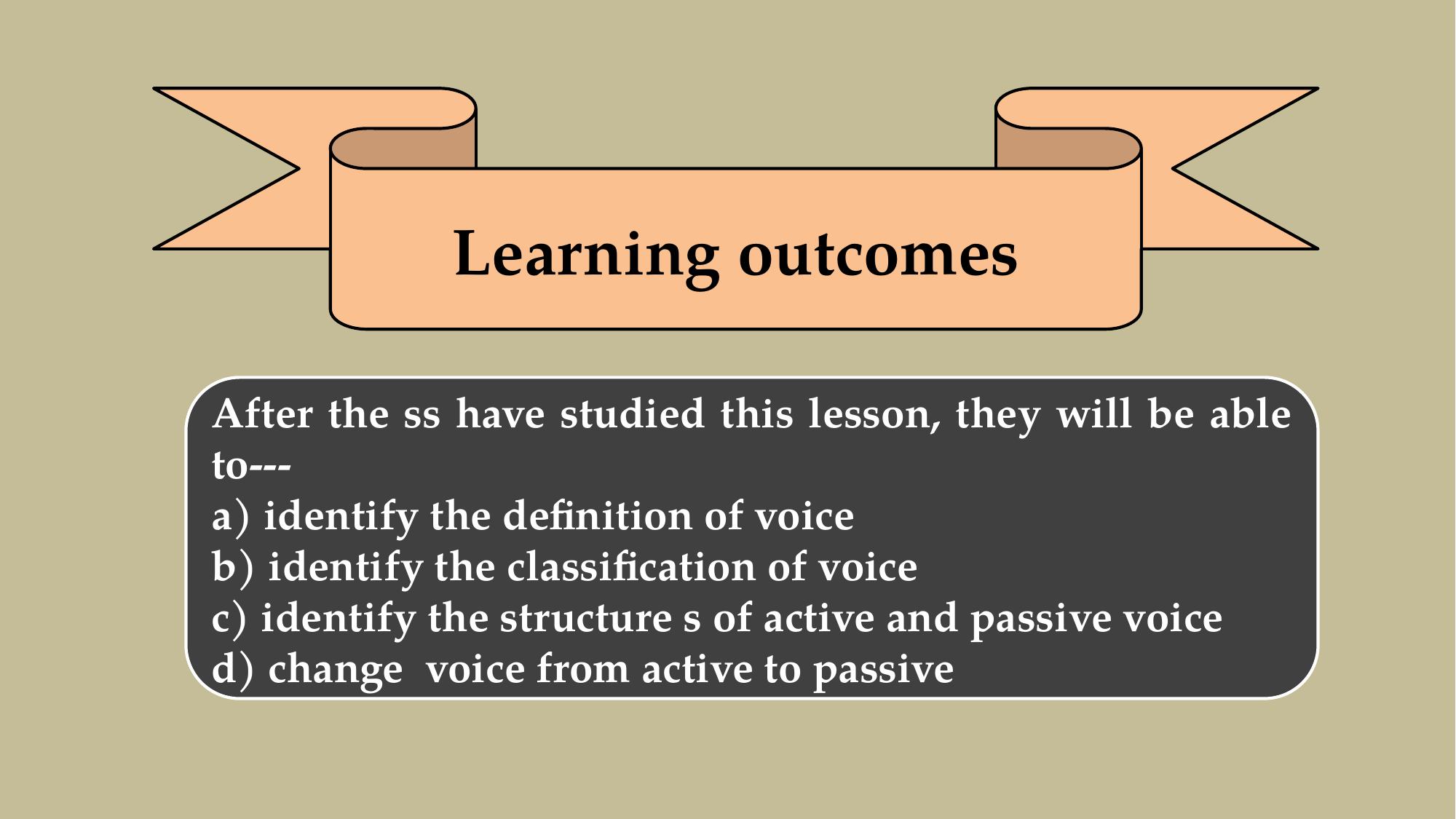

Learning outcomes
After the ss have studied this lesson, they will be able to---
a) identify the definition of voice
b) identify the classification of voice
c) identify the structure s of active and passive voice
d) change  voice from active to passive